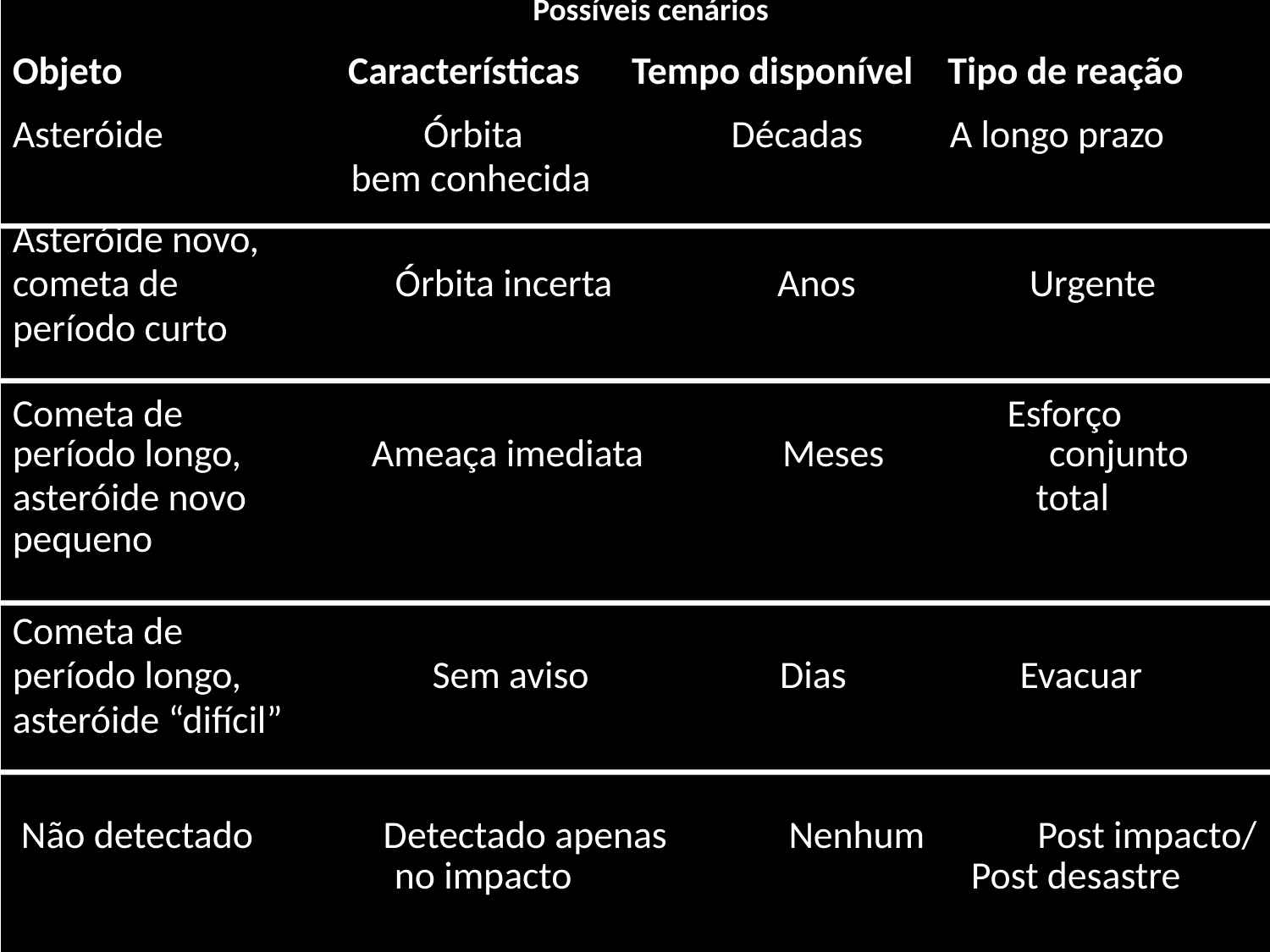

Possíveis cenários
Objeto                          Características      Tempo disponível    Tipo de reação
Asteróide                              Órbita                        Décadas          A longo prazo
                                       bem conhecida
Asteróide novo,
cometa de                         Órbita incerta                   Anos                    Urgente
período curto
Cometa de                                                                                               Esforço
período longo,               Ameaça imediata                Meses                   conjunto
asteróide novo                                                                                           total
pequeno

Cometa de
período longo,                      Sem aviso                      Dias                    Evacuar
asteróide “difícil”

 Não detectado               Detectado apenas              Nenhum             Post impacto/
                                            no impacto                                              Post desastre